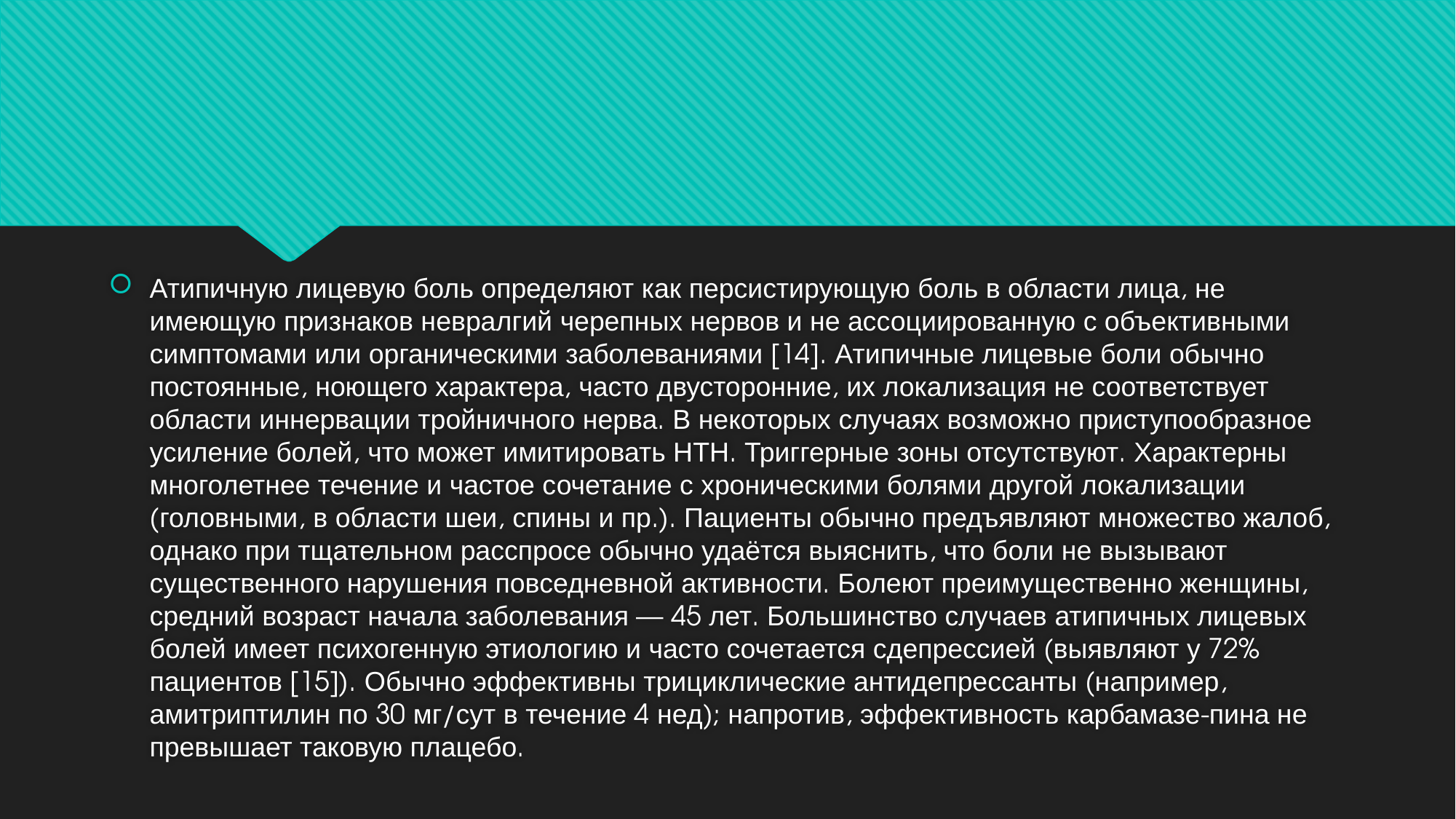

#
Атипичную лицевую боль определяют как персистирующую боль в области лица, не имеющую признаков невралгий черепных нервов и не ассоциированную с объективными симптомами или органическими заболеваниями [14]. Атипичные лицевые боли обычно постоянные, ноющего характера, часто двусторонние, их локализация не соответствует области иннервации тройничного нерва. В некоторых случаях возможно приступообразное усиление болей, что может имитировать НТН. Триггерные зоны отсутствуют. Характерны многолетнее течение и частое сочетание с хроническими болями другой локализации (головными, в области шеи, спины и пр.). Пациенты обычно предъявляют множество жалоб, однако при тщательном расспросе обычно удаётся выяснить, что боли не вызывают существенного нарушения повседневной активности. Болеют преимущественно женщины, средний возраст начала заболевания — 45 лет. Большинство случаев атипичных лицевых болей имеет психогенную этиологию и часто сочетается сдепрессией (выявляют у 72% пациентов [15]). Обычно эффективны трициклические антидепрессанты (например, амитриптилин по 30 мг/сут в течение 4 нед); напротив, эффективность карбамазе-пина не превышает таковую плацебо.